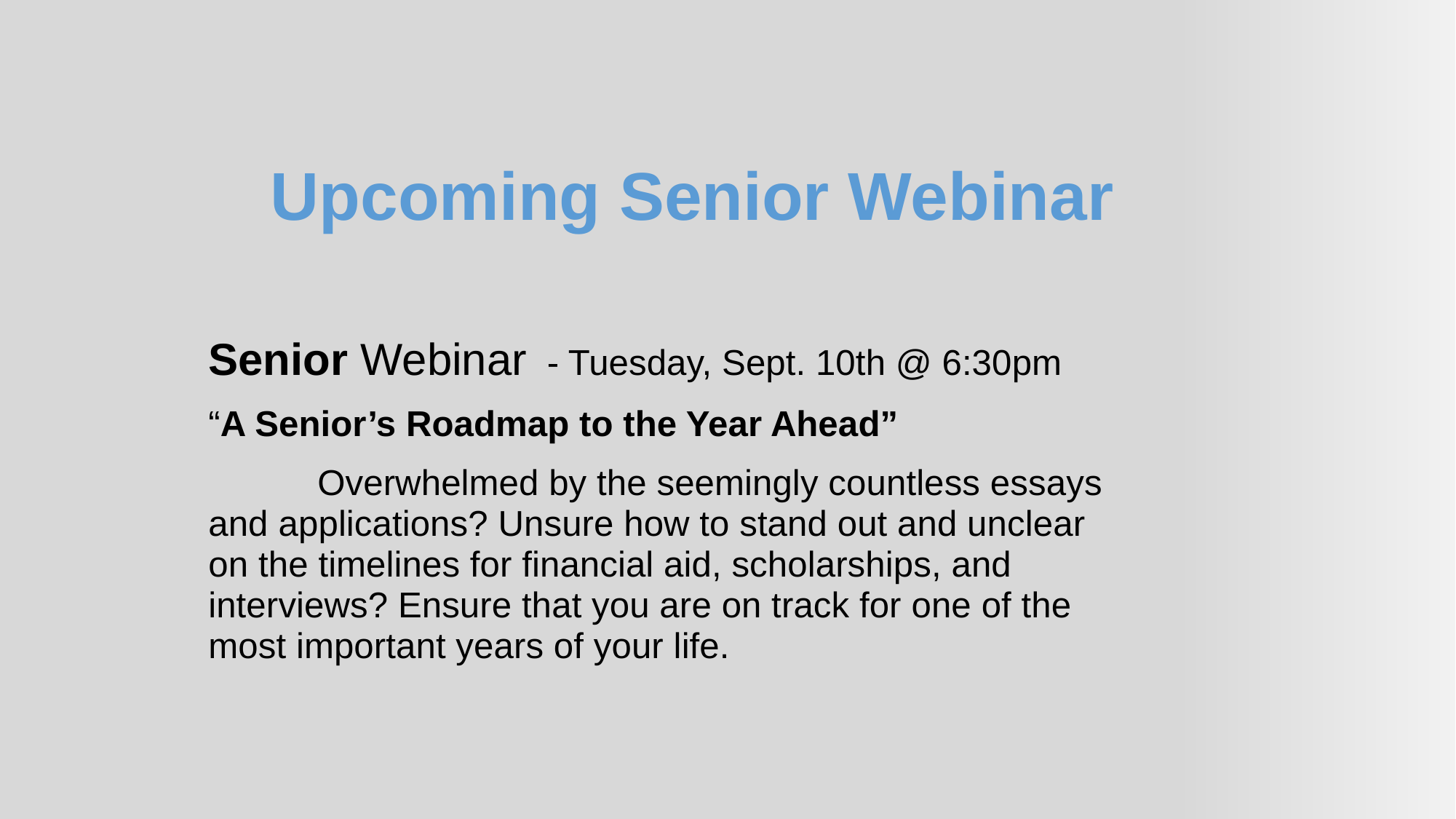

Upcoming Senior Webinar

Senior Webinar  - Tuesday, Sept. 10th @ 6:30pm
“A Senior’s Roadmap to the Year Ahead”
	Overwhelmed by the seemingly countless essays and applications? Unsure how to stand out and unclear on the timelines for financial aid, scholarships, and interviews? Ensure that you are on track for one of the most important years of your life.